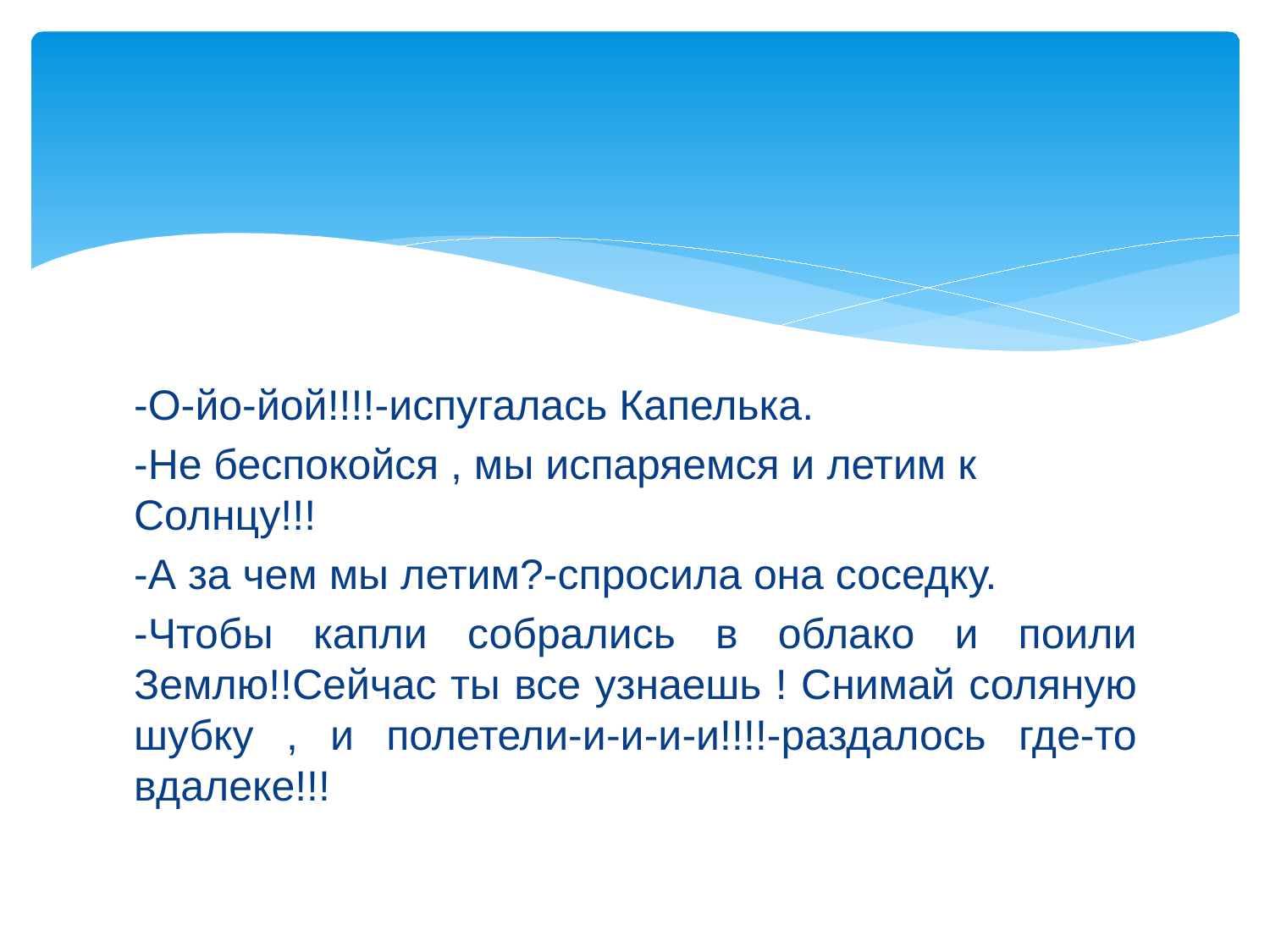

#
-О-йо-йой!!!!-испугалась Капелька.
-Не беспокойся , мы испаряемся и летим к Солнцу!!!
-А за чем мы летим?-спросила она соседку.
-Чтобы капли собрались в облако и поили Землю!!Сейчас ты все узнаешь ! Снимай соляную шубку , и полетели-и-и-и-и!!!!-раздалось где-то вдалеке!!!